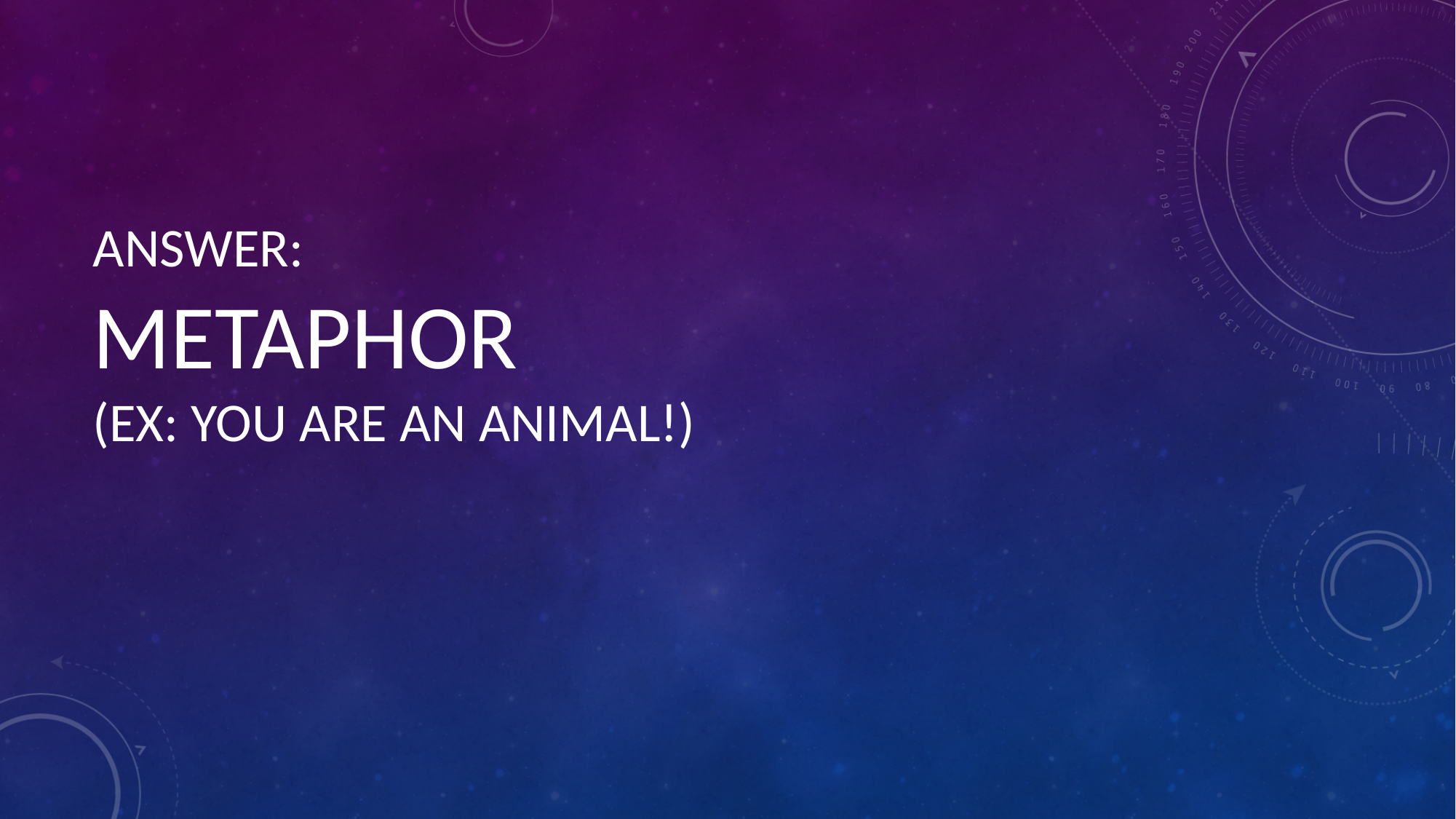

# Answer: Metaphor (ex: You are an animal!)